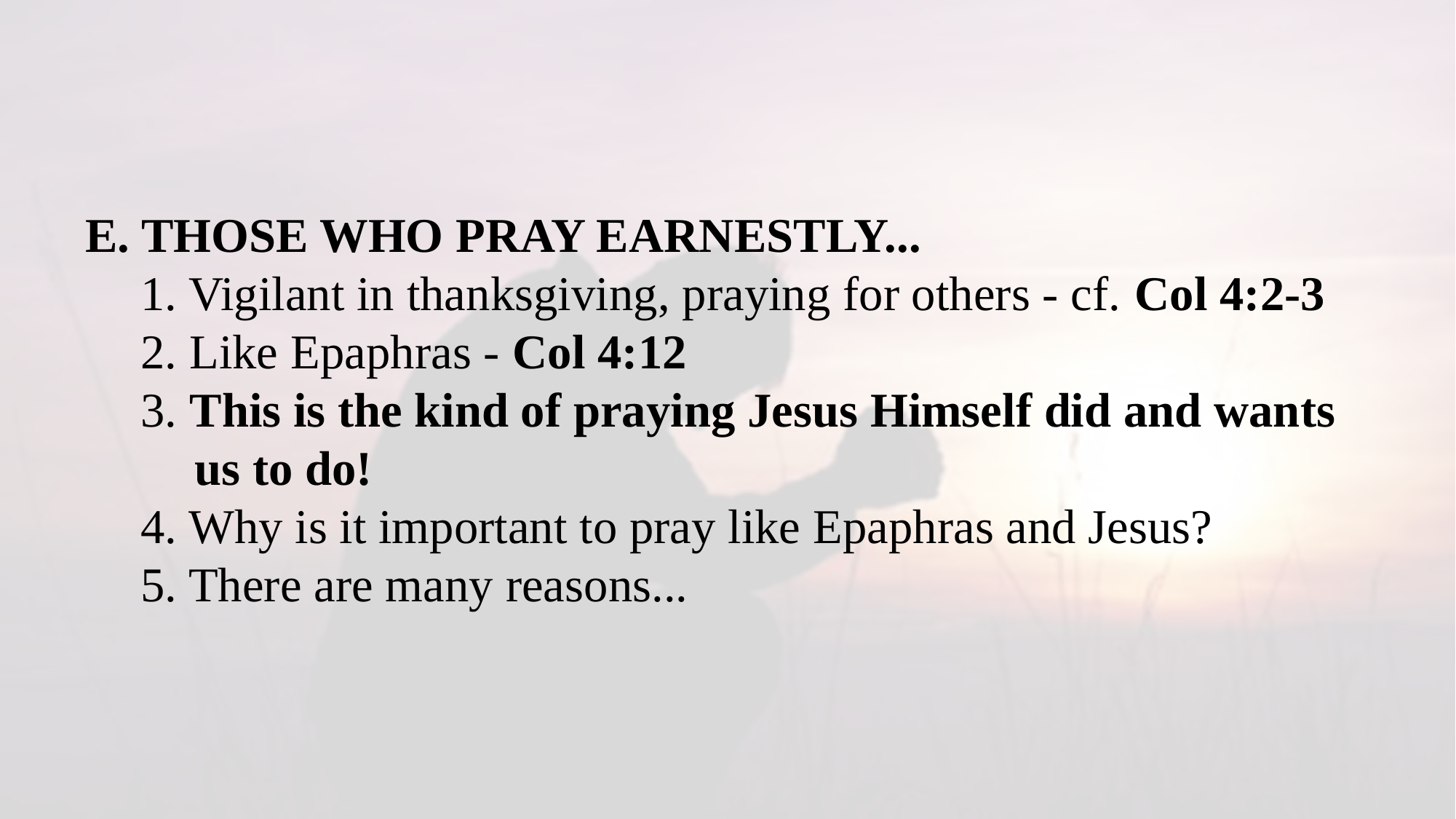

E. THOSE WHO PRAY EARNESTLY...
1. Vigilant in thanksgiving, praying for others - cf. Col 4:2-3
2. Like Epaphras - Col 4:12
3. This is the kind of praying Jesus Himself did and wants us to do!
4. Why is it important to pray like Epaphras and Jesus?
5. There are many reasons...